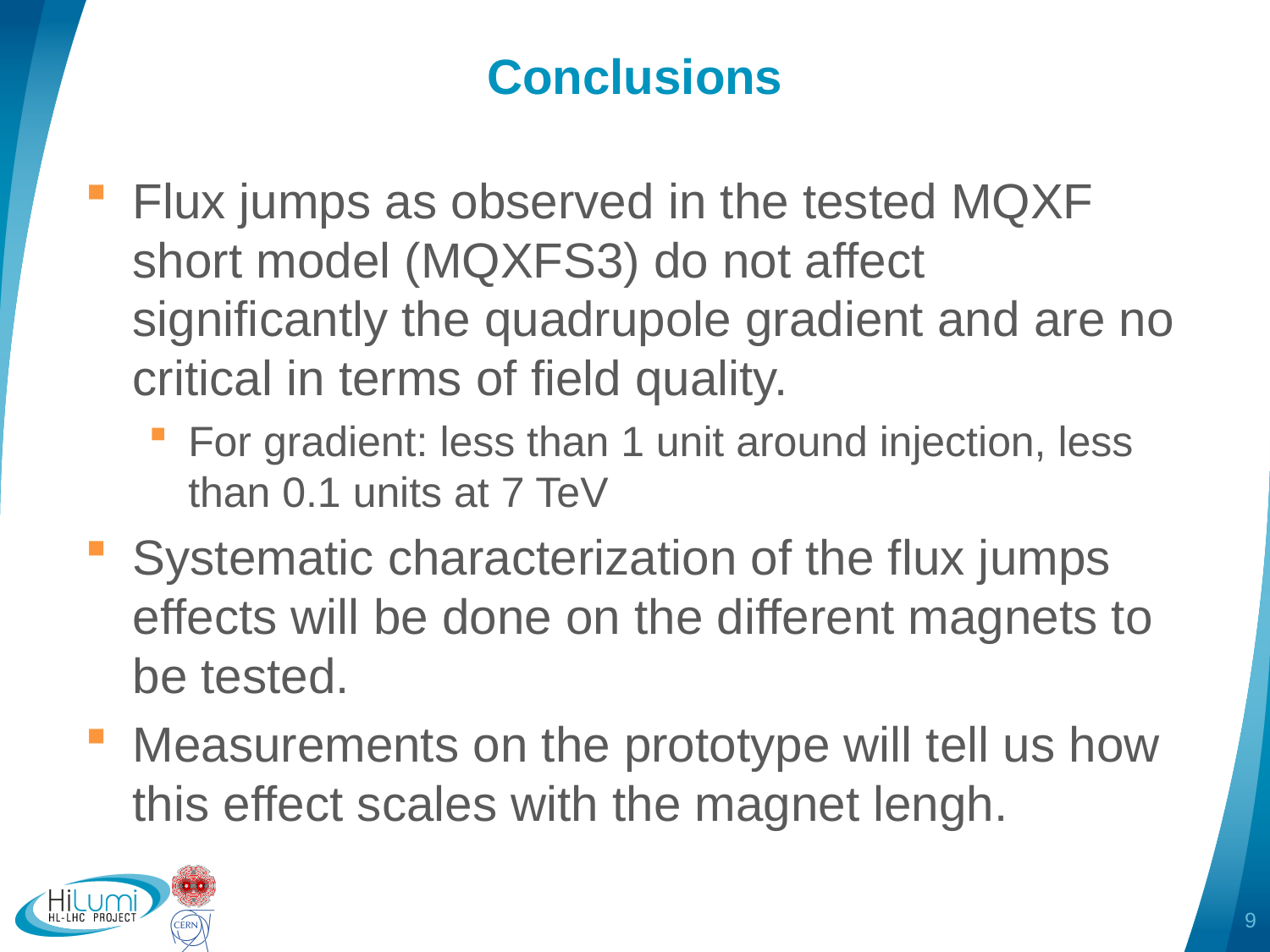

# Conclusions
Flux jumps as observed in the tested MQXF short model (MQXFS3) do not affect significantly the quadrupole gradient and are no critical in terms of field quality.
For gradient: less than 1 unit around injection, less than 0.1 units at 7 TeV
Systematic characterization of the flux jumps effects will be done on the different magnets to be tested.
Measurements on the prototype will tell us how this effect scales with the magnet lengh.

9